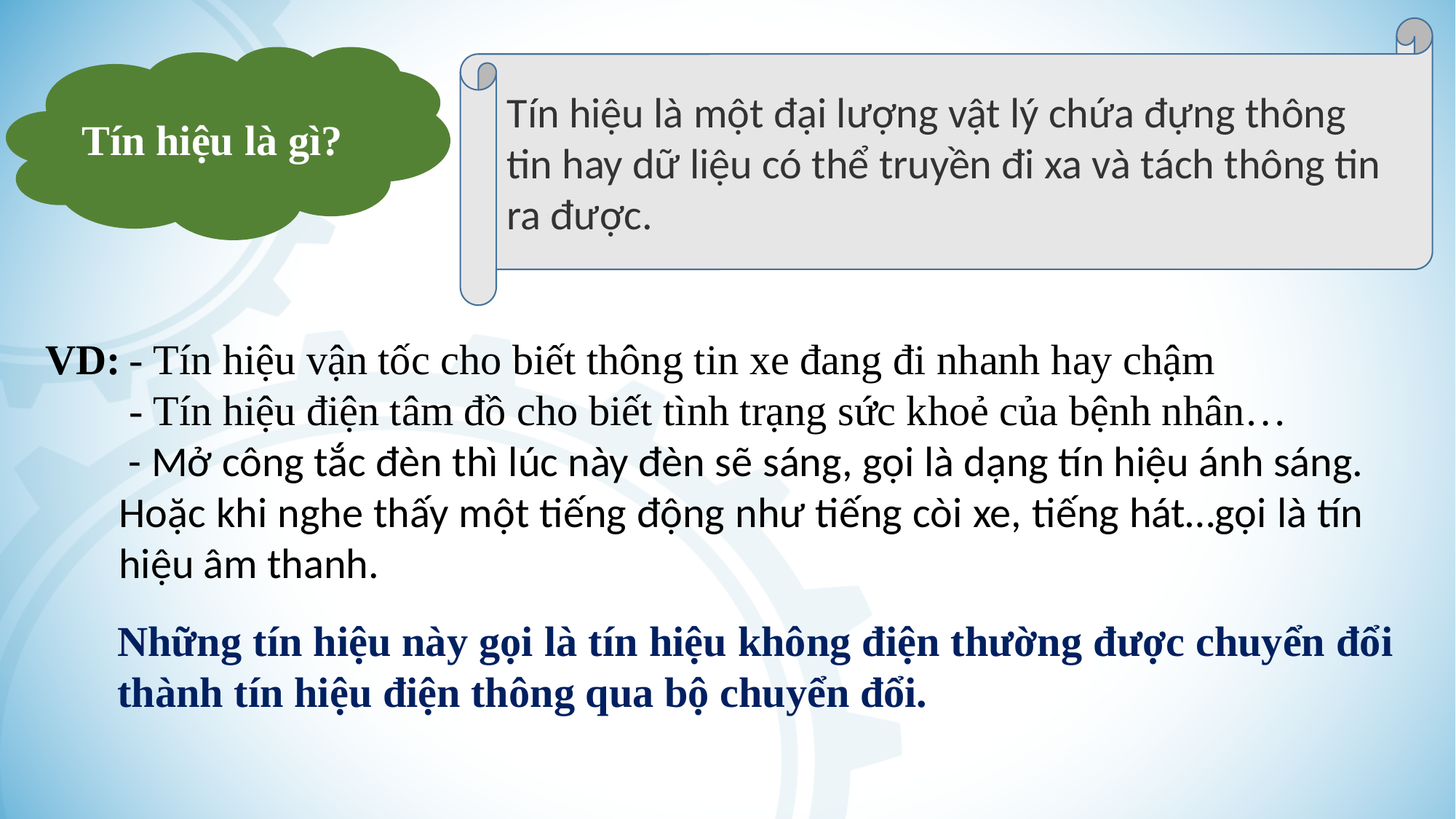

Tín hiệu là một đại lượng vật lý chứa đựng thông tin hay dữ liệu có thể truyền đi xa và tách thông tin ra được.
Tín hiệu là gì?
VD:
 - Tín hiệu vận tốc cho biết thông tin xe đang đi nhanh hay chậm
 - Tín hiệu điện tâm đồ cho biết tình trạng sức khoẻ của bệnh nhân…
 - Mở công tắc đèn thì lúc này đèn sẽ sáng, gọi là dạng tín hiệu ánh sáng.
Hoặc khi nghe thấy một tiếng động như tiếng còi xe, tiếng hát…gọi là tín hiệu âm thanh.
Những tín hiệu này gọi là tín hiệu không điện thường được chuyển đổi thành tín hiệu điện thông qua bộ chuyển đổi.